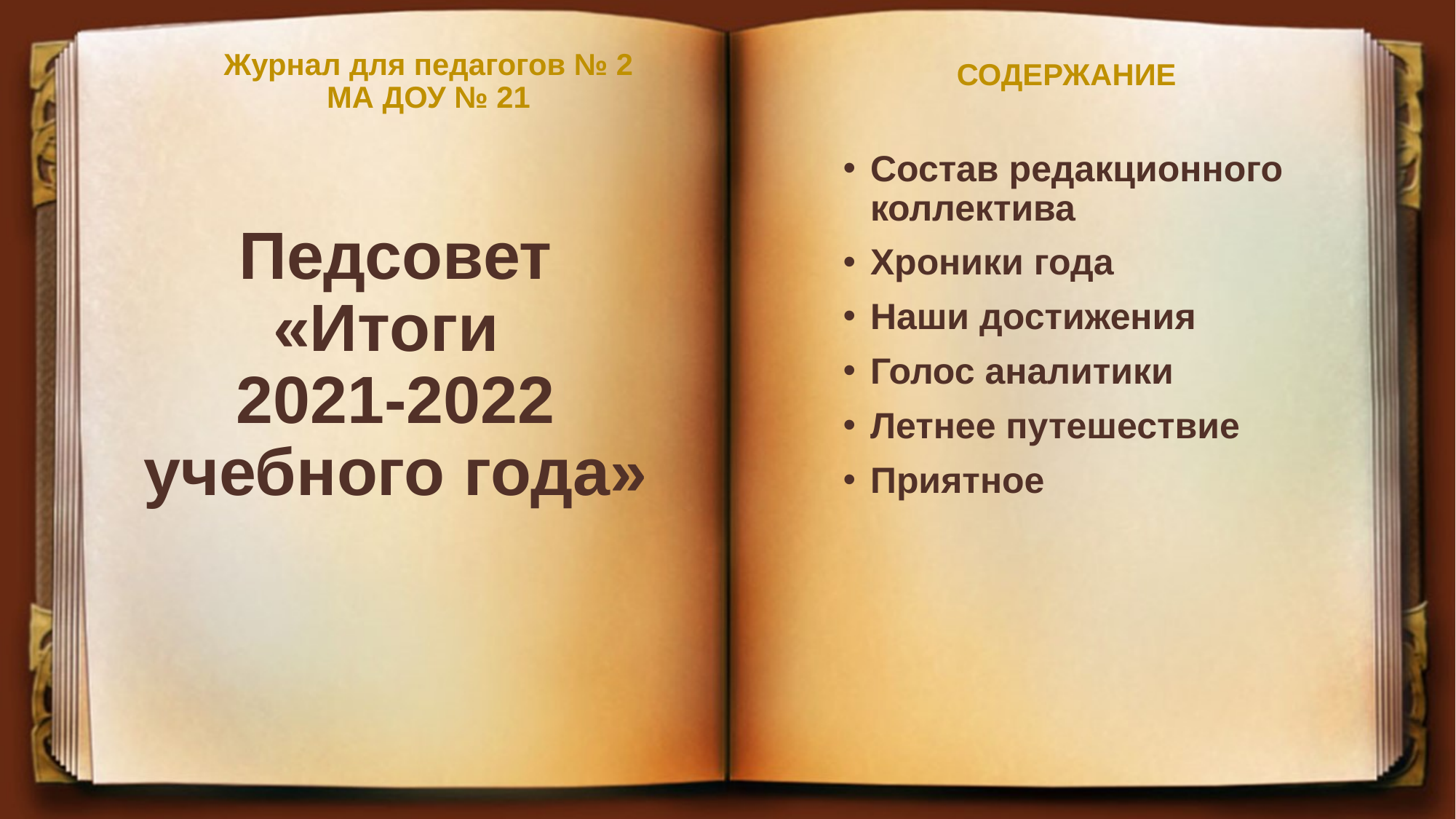

Журнал для педагогов № 2
МА ДОУ № 21
# СОДЕРЖАНИЕ
Педсовет
«Итоги
2021-2022 учебного года»

Состав редакционного коллектива
Хроники года
Наши достижения
Голос аналитики
Летнее путешествие
Приятное